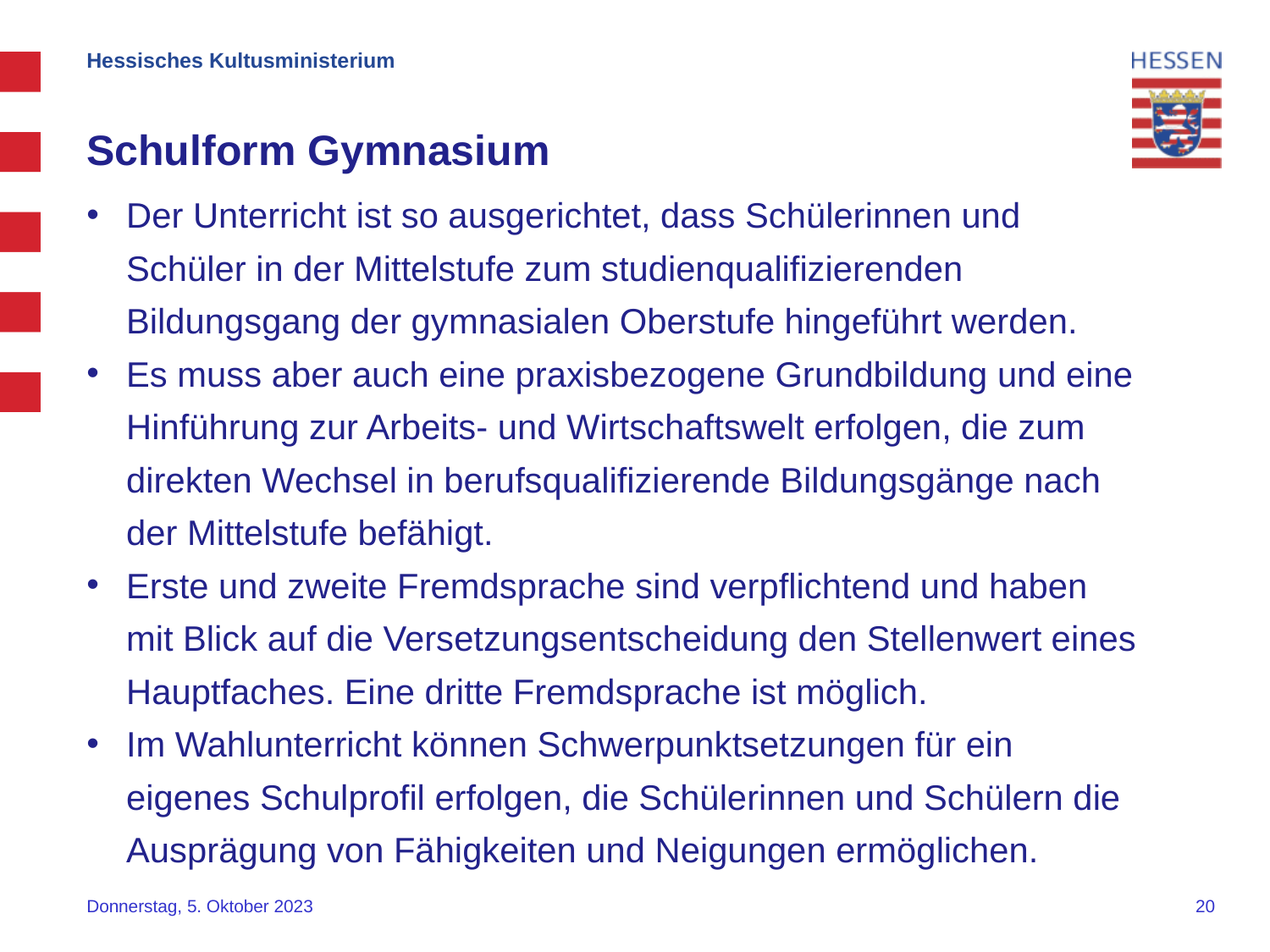

Hessisches Kultusministerium
# Schulform Gymnasium
Der Unterricht ist so ausgerichtet, dass Schülerinnen und Schüler in der Mittelstufe zum studienqualifizierenden Bildungsgang der gymnasialen Oberstufe hingeführt werden.
Es muss aber auch eine praxisbezogene Grundbildung und eine Hinführung zur Arbeits- und Wirtschaftswelt erfolgen, die zum direkten Wechsel in berufsqualifizierende Bildungsgänge nach der Mittelstufe befähigt.
Erste und zweite Fremdsprache sind verpflichtend und haben mit Blick auf die Versetzungsentscheidung den Stellenwert eines Hauptfaches. Eine dritte Fremdsprache ist möglich.
Im Wahlunterricht können Schwerpunktsetzungen für ein eigenes Schulprofil erfolgen, die Schülerinnen und Schülern die Ausprägung von Fähigkeiten und Neigungen ermöglichen.

Donnerstag, 5. Oktober 2023